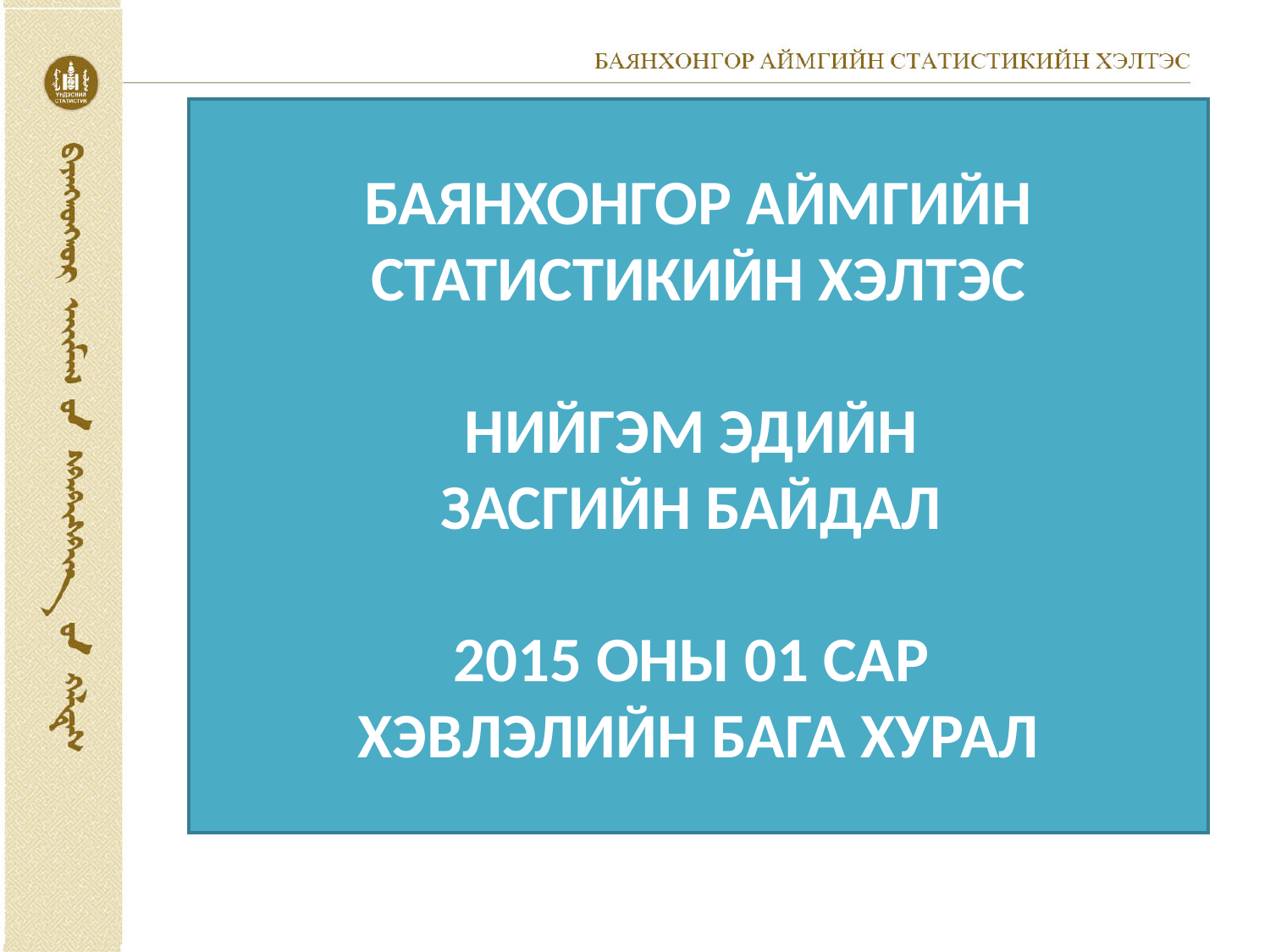

# БАЯНХОНГОР АЙМГИЙН СТАТИСТИКИЙН ХЭЛТЭС НИЙГЭМ ЭДИЙН ЗАСГИЙН БАЙДАЛ 2015 ОНЫ 01 САР ХЭВЛЭЛИЙН БАГА ХУРАЛ